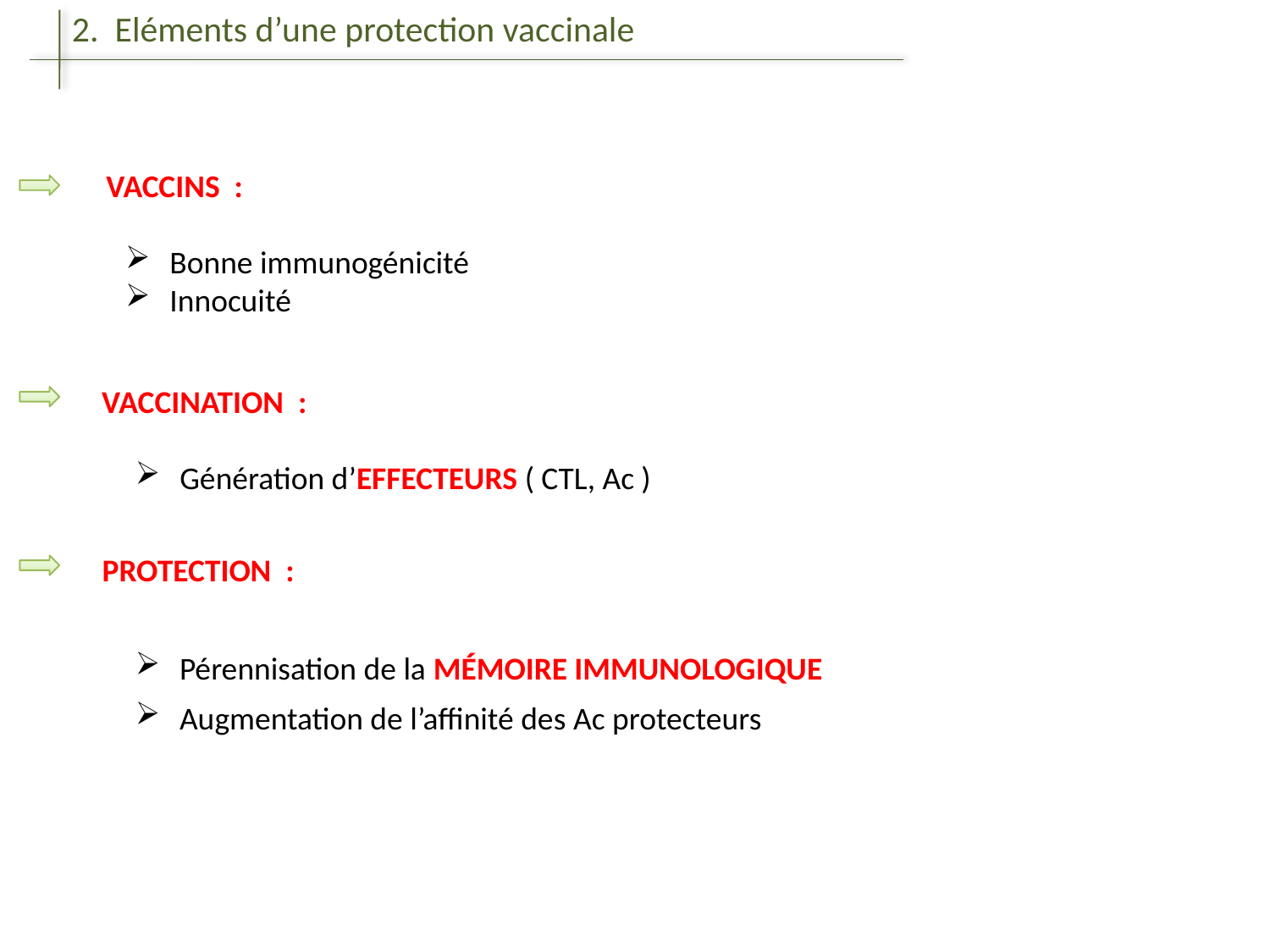

2.  Eléments d’une protection vaccinale
  VACCINS  :

  Bonne immunogénicité
  Innocuité

VACCINATION  :

  Génération d’EFFECTEURS ( CTL, Ac )

    PROTECTION  :

  Pérennisation de la MÉMOIRE IMMUNOLOGIQUE
  Augmentation de l’affinité des Ac protecteurs